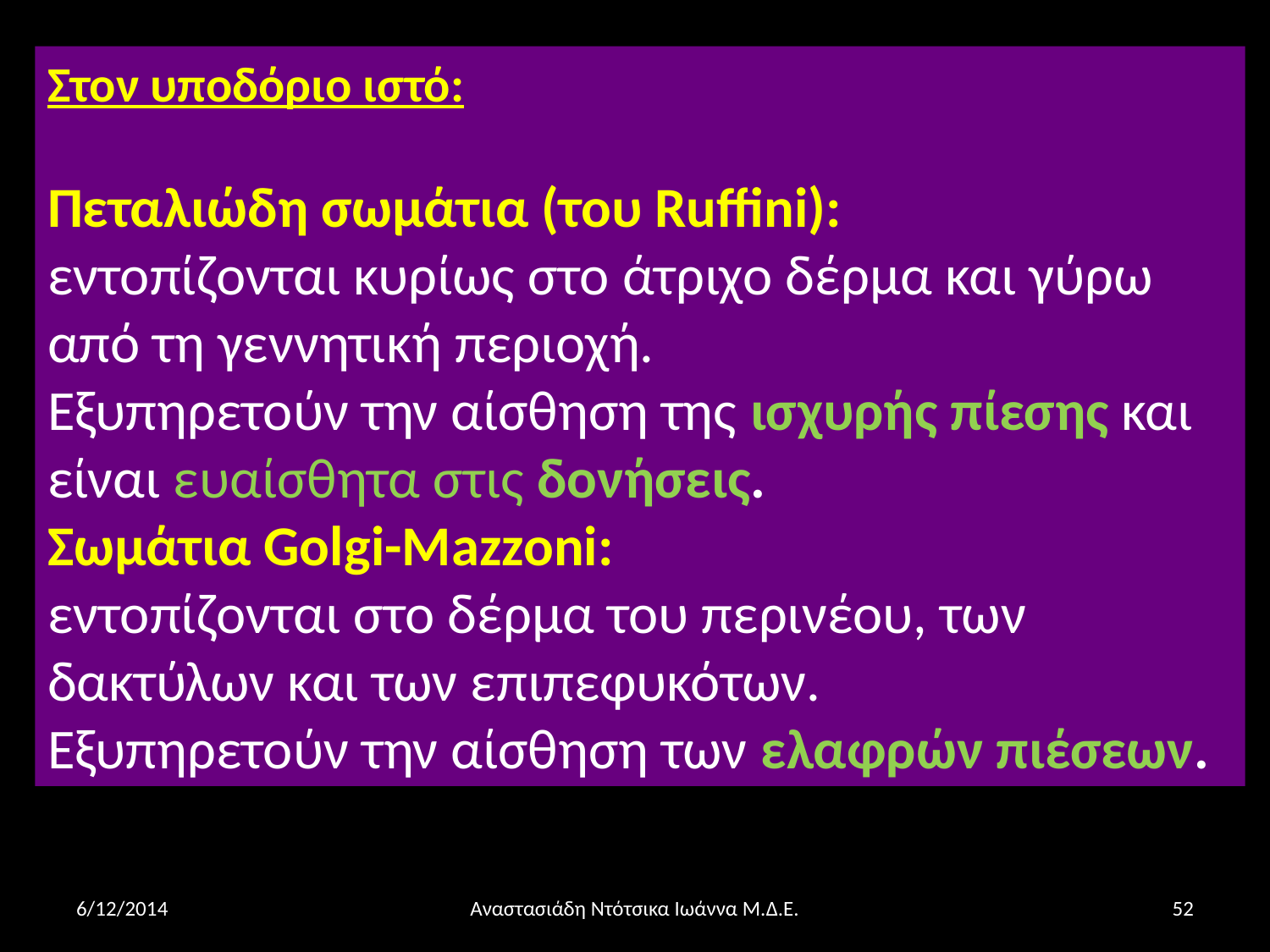

Στον υποδόριο ιστό:

Πεταλιώδη σωμάτια (του Ruffini):
εντοπίζονται κυρίως στο άτριχο δέρμα και γύρω από τη γεννητική περιοχή.
Εξυπηρετούν την αίσθηση της ισχυρής πίεσης και είναι ευαίσθητα στις δονήσεις.
Σωμάτια Golgi-Mazzoni:
εντοπίζονται στο δέρμα του περινέου, των δακτύλων και των επιπεφυκότων.
Εξυπηρετούν την αίσθηση των ελαφρών πιέσεων.
6/12/2014
Αναστασιάδη Ντότσικα Ιωάννα Μ.Δ.Ε.
52